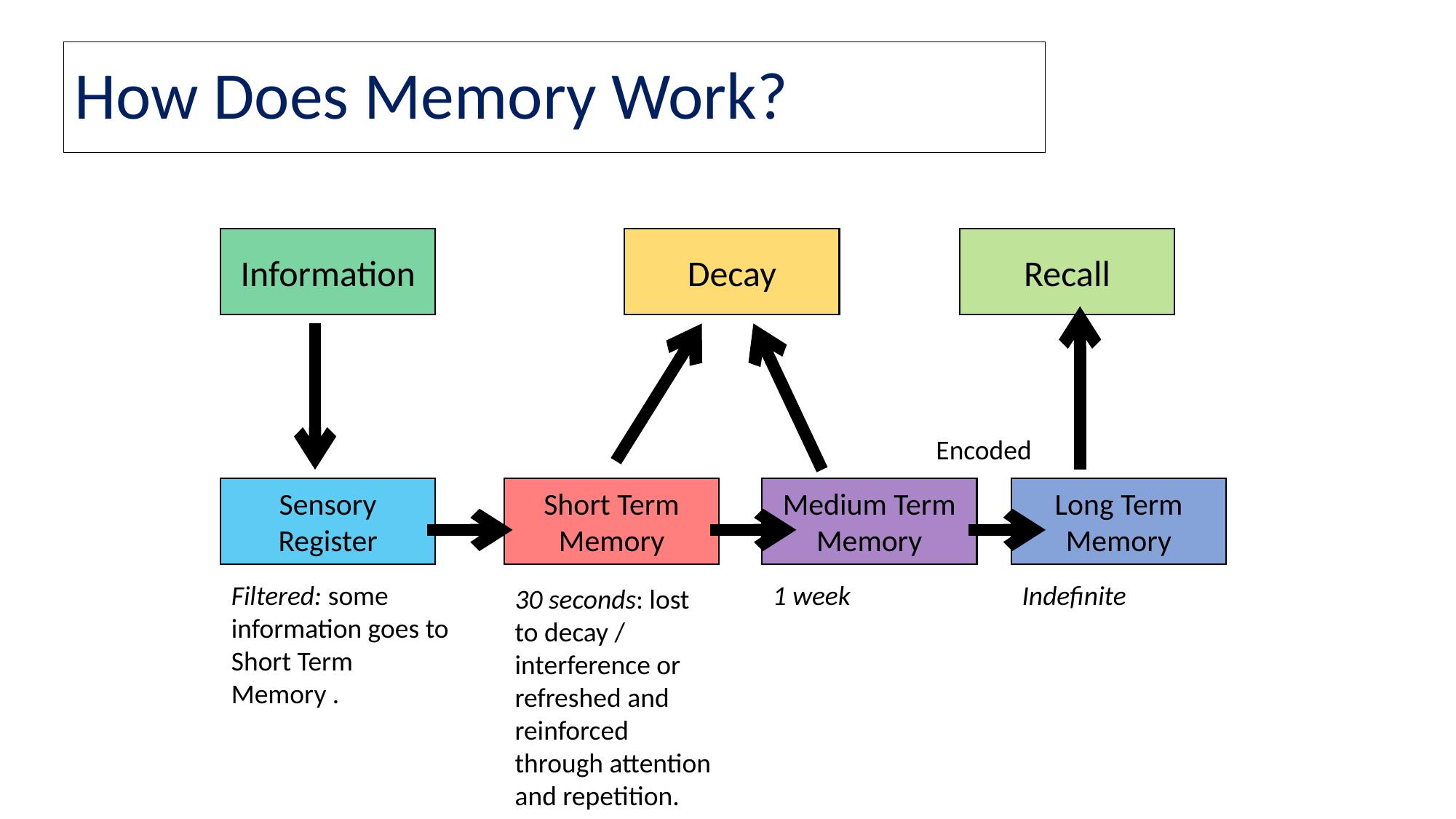

# How Does Memory Work?
Information
Decay
Recall
Encoded
Sensory Register
Short Term Memory
Medium Term Memory
Long Term Memory
Filtered: some information goes to Short Term Memory .
1 week
Indefinite
30 seconds: lost to decay / interference or refreshed and reinforced through attention and repetition.